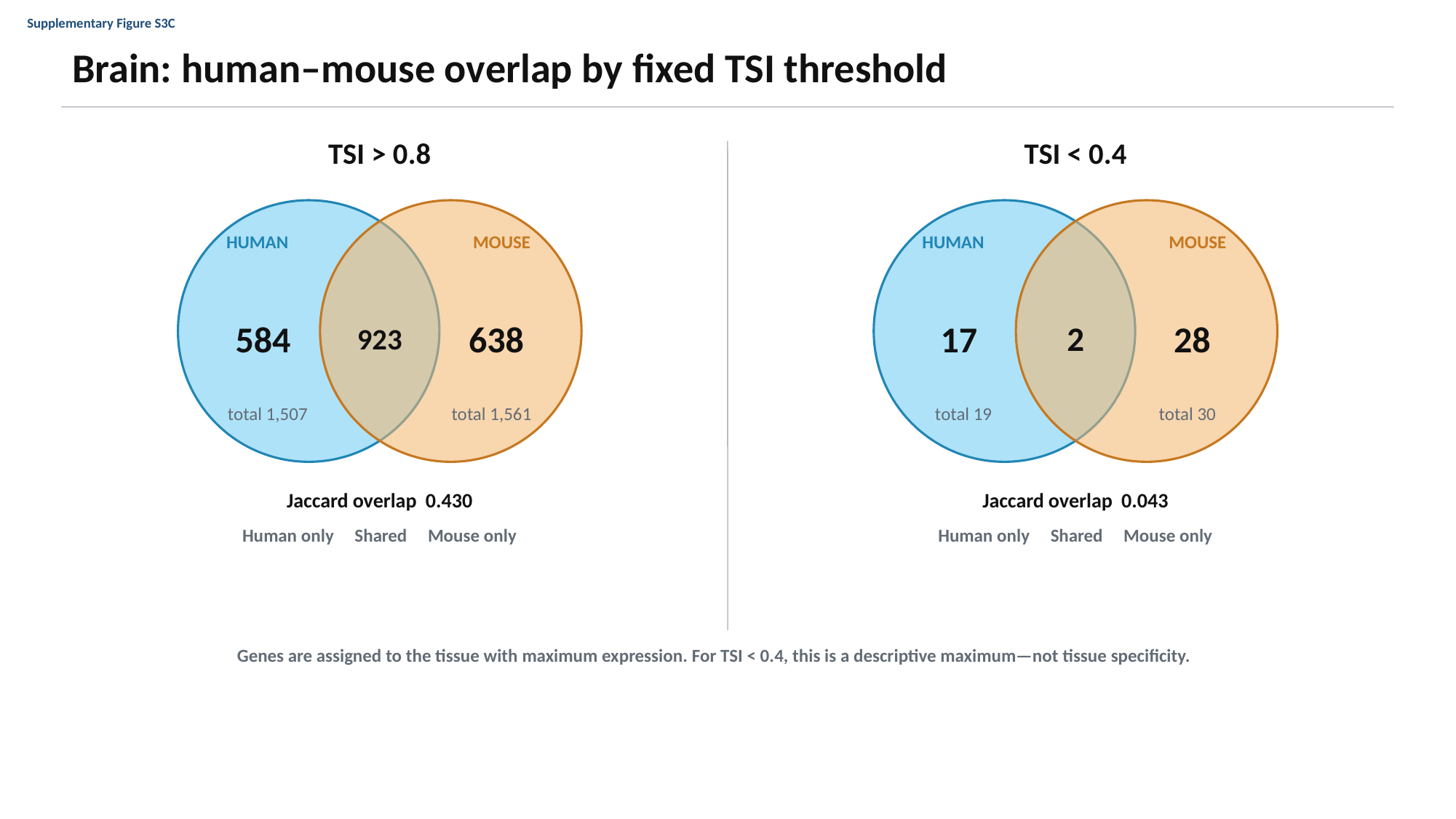

Supplementary Figure S3C
Brain: human–mouse overlap by fixed TSI threshold

TSI > 0.8
TSI < 0.4

HUMAN
MOUSE
HUMAN
MOUSE
584
923
638
17
2
28
total 1,507
total 1,561
total 19
total 30
Jaccard overlap  0.430
Jaccard overlap  0.043
Human only     Shared     Mouse only
Human only     Shared     Mouse only
Genes are assigned to the tissue with maximum expression. For TSI < 0.4, this is a descriptive maximum—not tissue specificity.